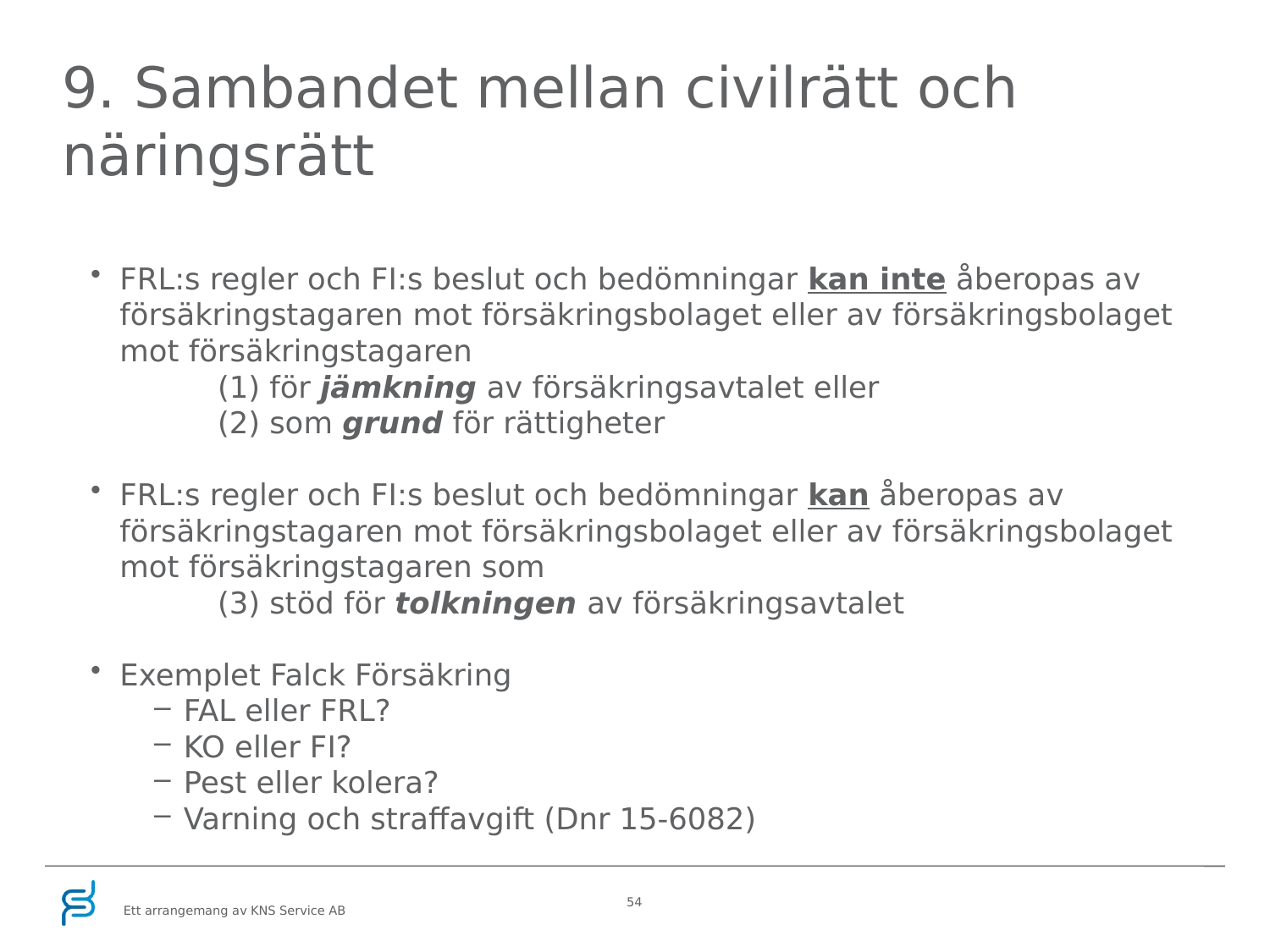

# 9. Sambandet mellan civilrätt och näringsrätt

FRL:s regler och FI:s beslut och bedömningar kan inte åberopas av försäkringstagaren mot försäkringsbolaget eller av försäkringsbolaget mot försäkringstagaren
	(1) för jämkning av försäkringsavtalet eller
	(2) som grund för rättigheter

FRL:s regler och FI:s beslut och bedömningar kan åberopas av försäkringstagaren mot försäkringsbolaget eller av försäkringsbolaget mot försäkringstagaren som
	(3) stöd för tolkningen av försäkringsavtalet

Exemplet Falck Försäkring
 FAL eller FRL?
 KO eller FI?
 Pest eller kolera?
 Varning och straffavgift (Dnr 15-6082)

54